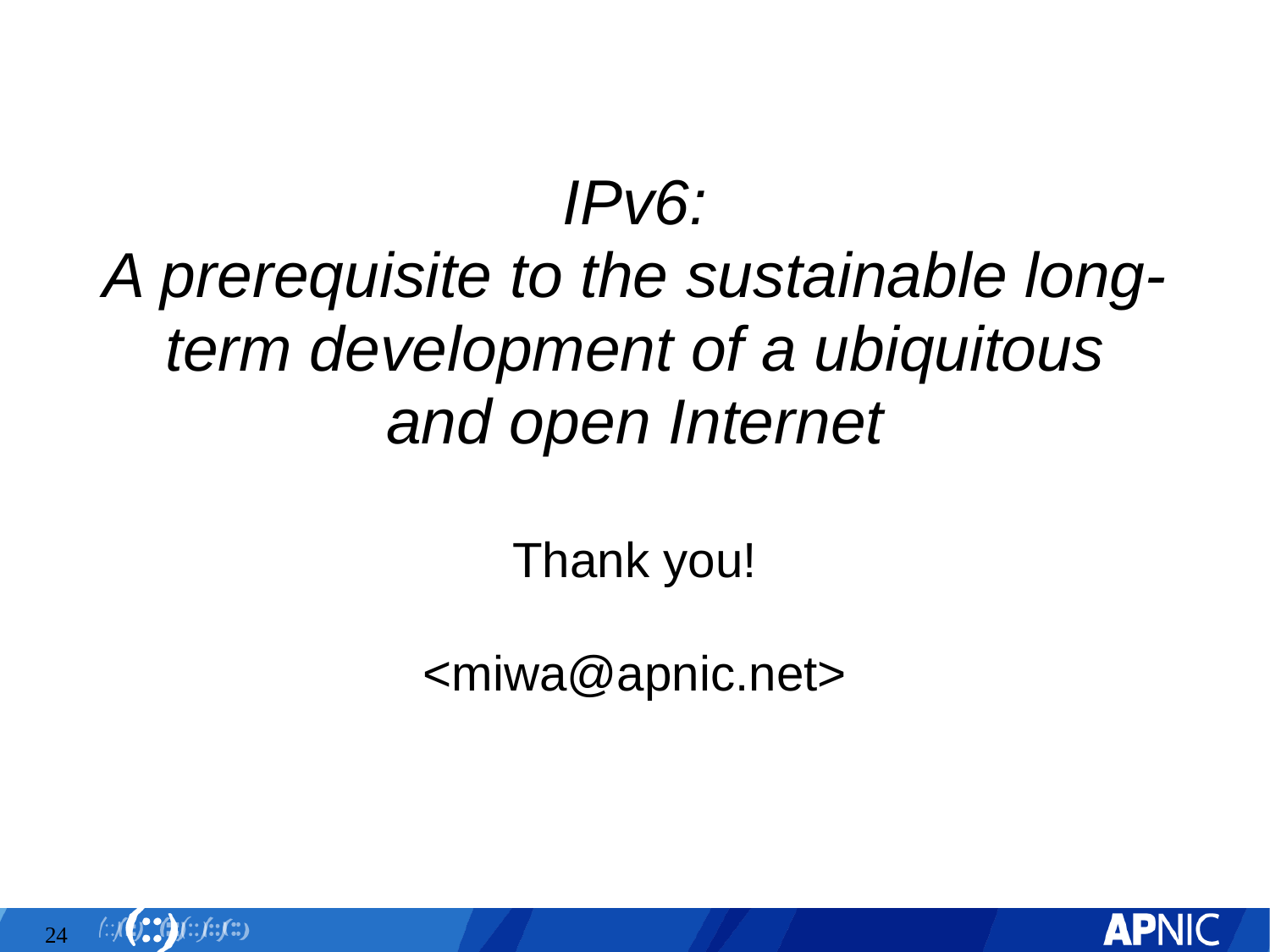

# IPv6: A prerequisite to the sustainable long-term development of a ubiquitous and open Internet Thank you! <miwa@apnic.net>

24